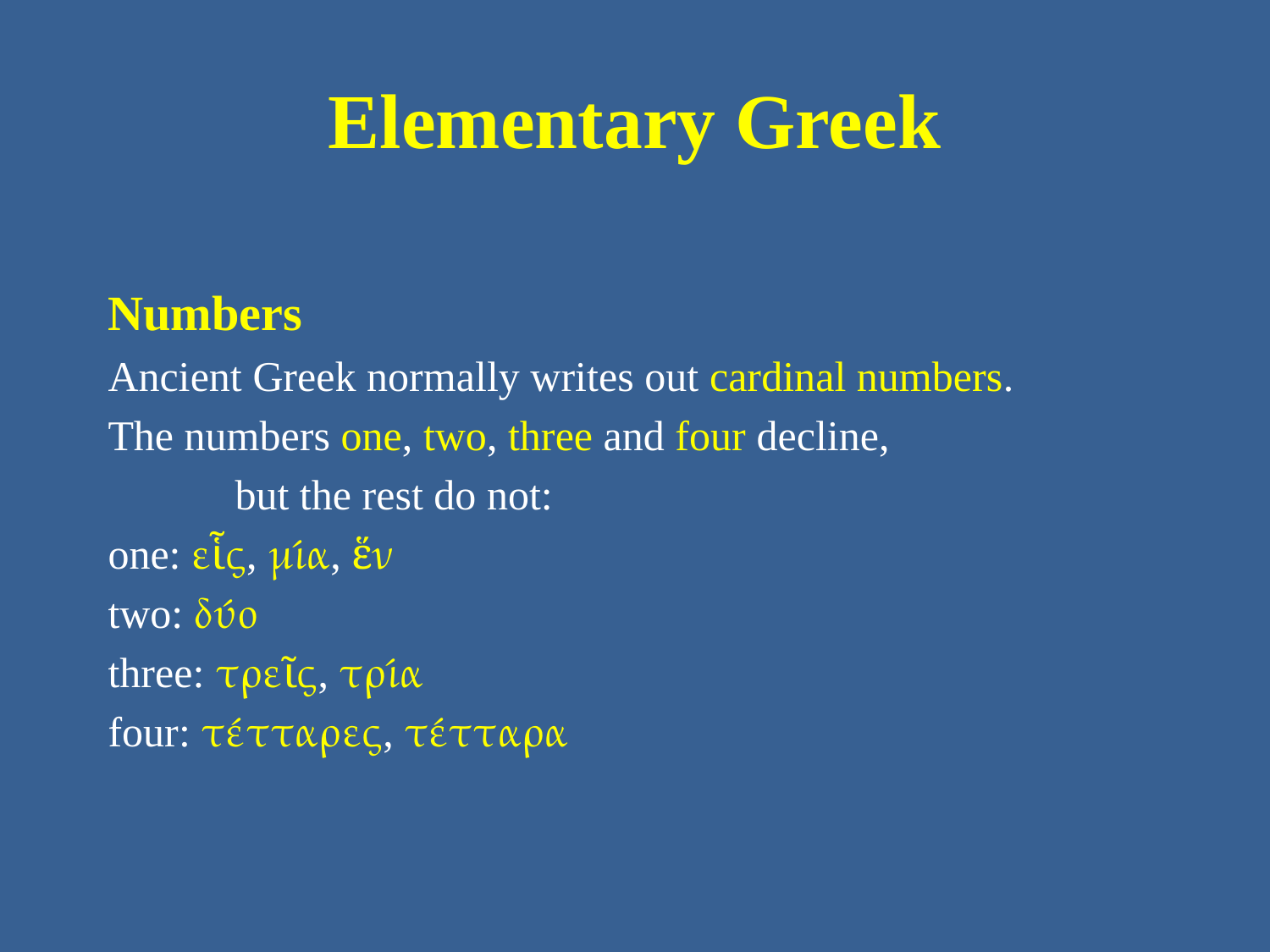

# Elementary Greek
Numbers
Ancient Greek normally writes out cardinal numbers.
The numbers one, two, three and four decline,
	but the rest do not:
one: εἷς, μία, ἕν
two: δύο
three: τρεῖς, τρία
four: τέτταρες, τέτταρα